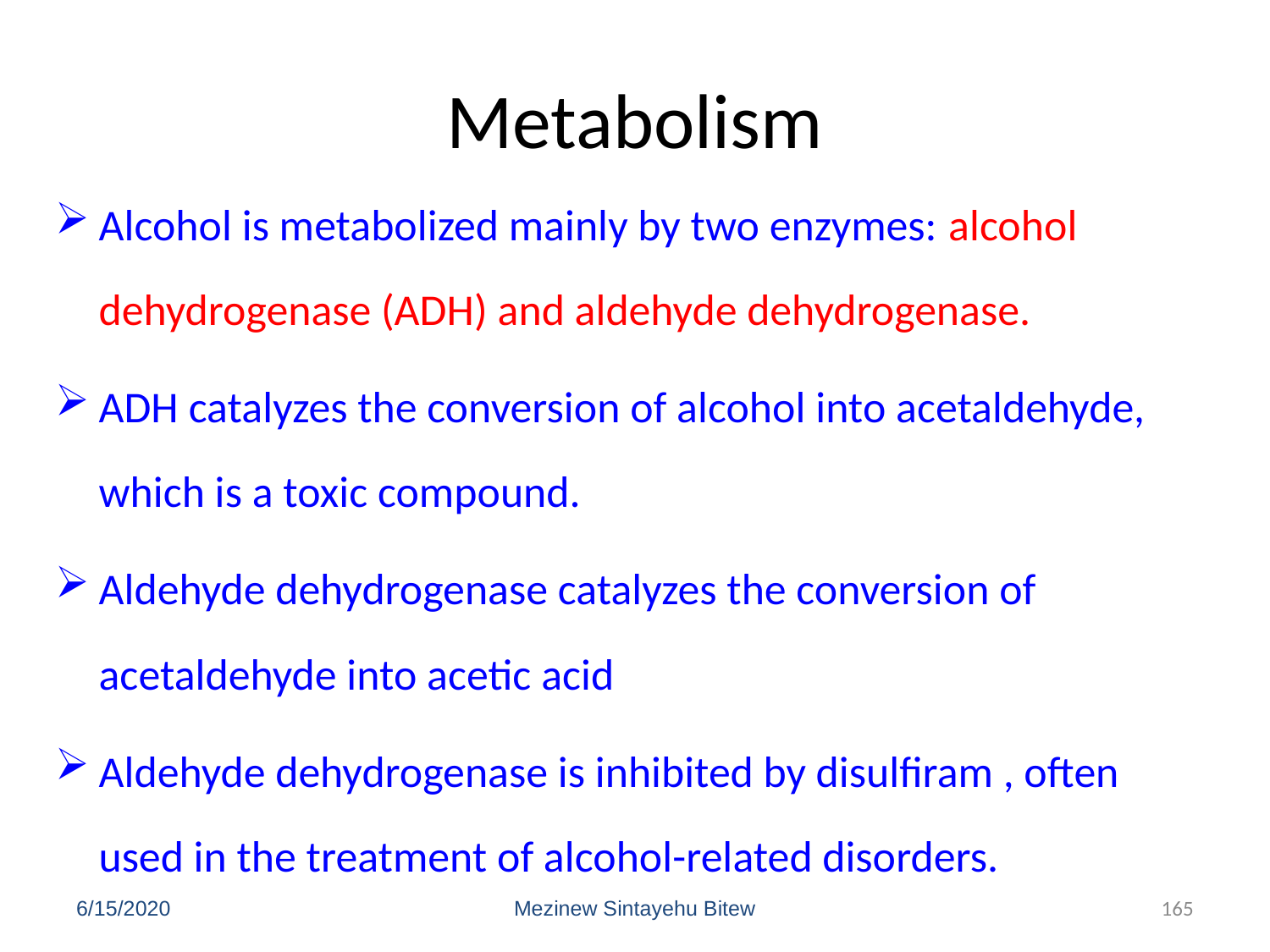

# Metabolism
Alcohol is metabolized mainly by two enzymes: alcohol dehydrogenase (ADH) and aldehyde dehydrogenase.
ADH catalyzes the conversion of alcohol into acetaldehyde, which is a toxic compound.
Aldehyde dehydrogenase catalyzes the conversion of acetaldehyde into acetic acid
Aldehyde dehydrogenase is inhibited by disulfiram , often used in the treatment of alcohol-related disorders.

6/15/2020
Mezinew Sintayehu Bitew
165